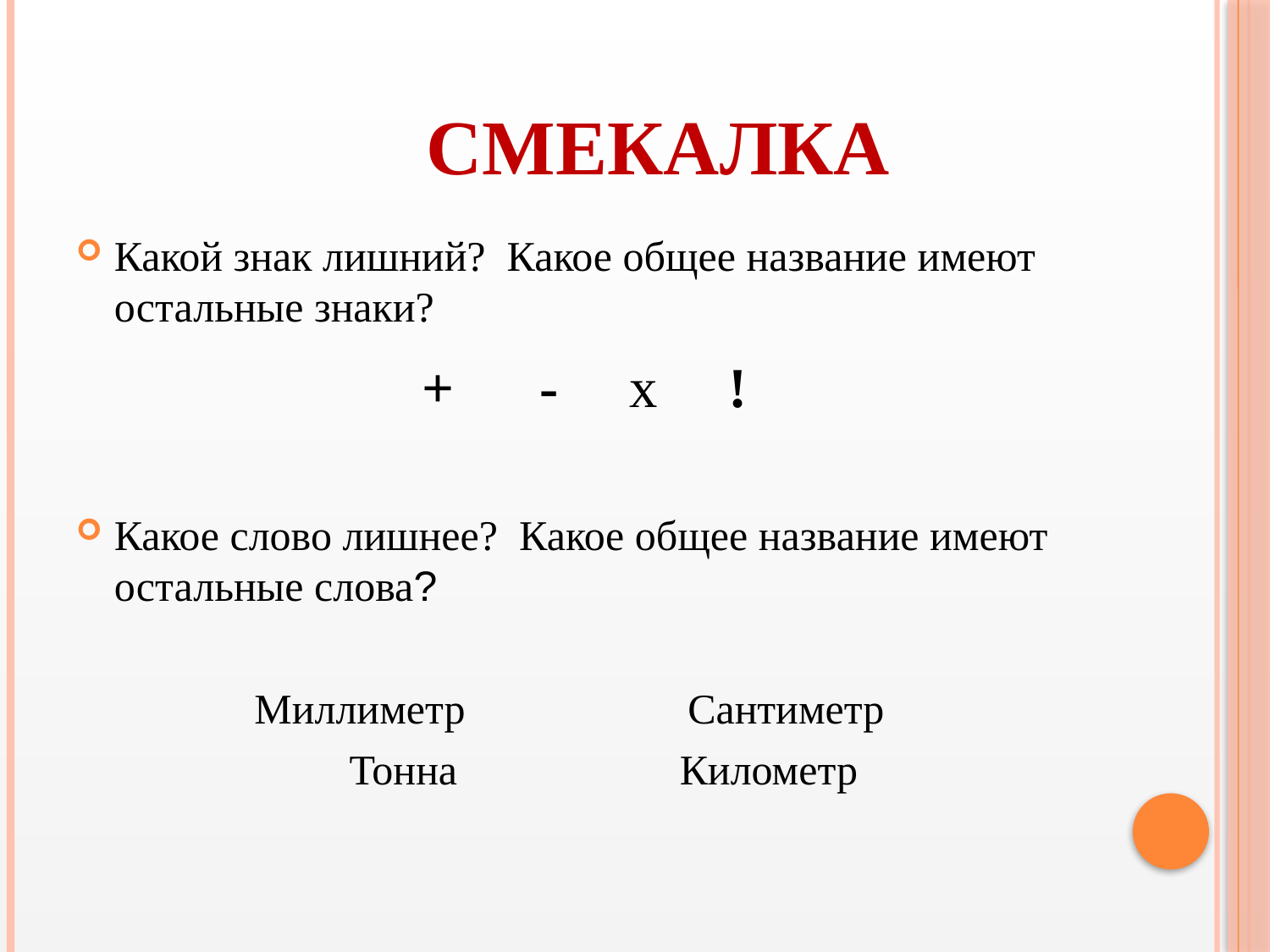

# Смекалка
Какой знак лишний?  Какое общее название имеют остальные знаки?
                              +      -     х     !

Какое слово лишнее?  Какое общее название имеют остальные слова?

        Миллиметр                     Сантиметр
Тонна                     Километр